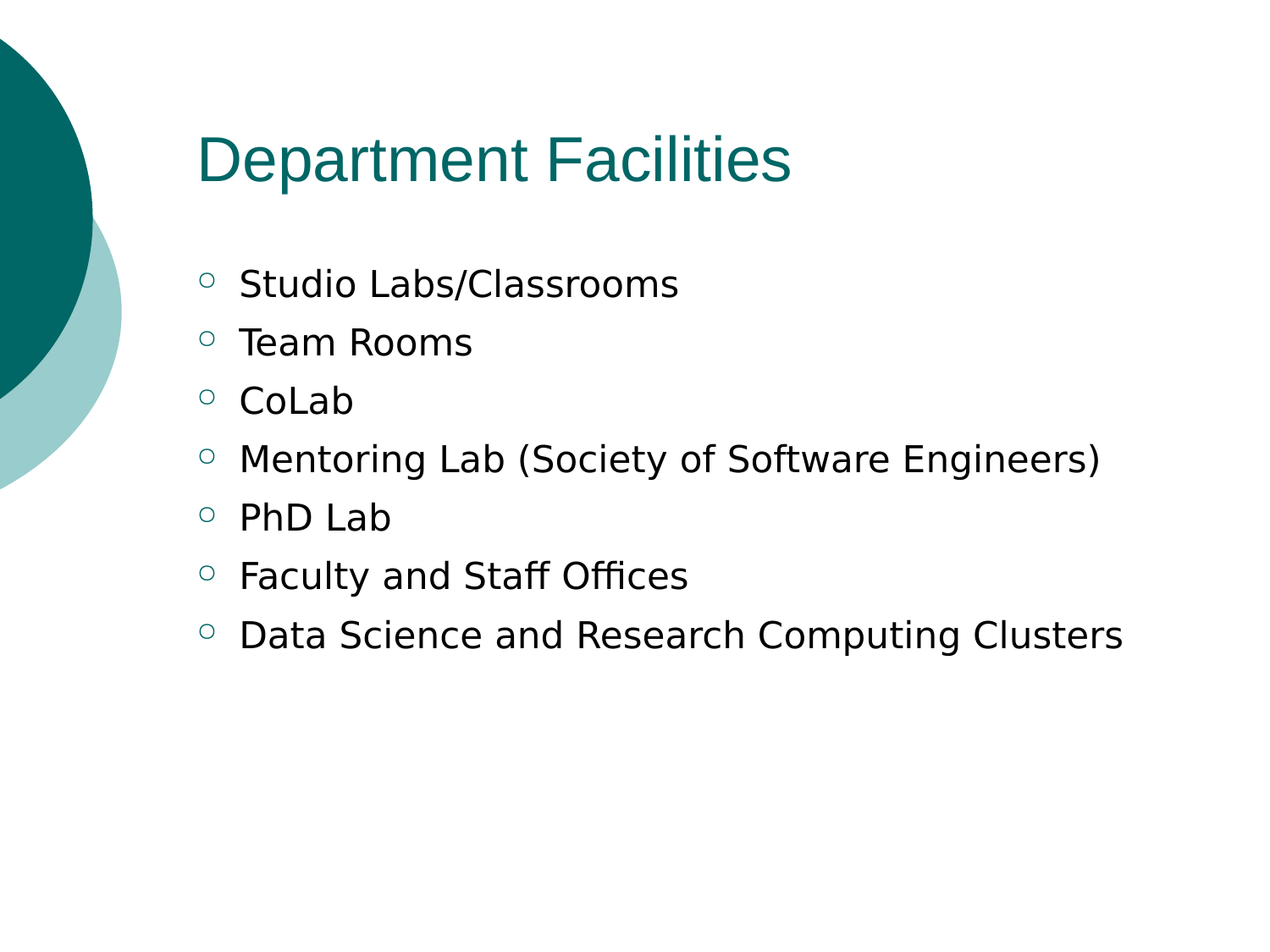

# Department Facilities
Studio Labs/Classrooms
Team Rooms
CoLab
Mentoring Lab (Society of Software Engineers)
PhD Lab
Faculty and Staff Offices
Data Science and Research Computing Clusters